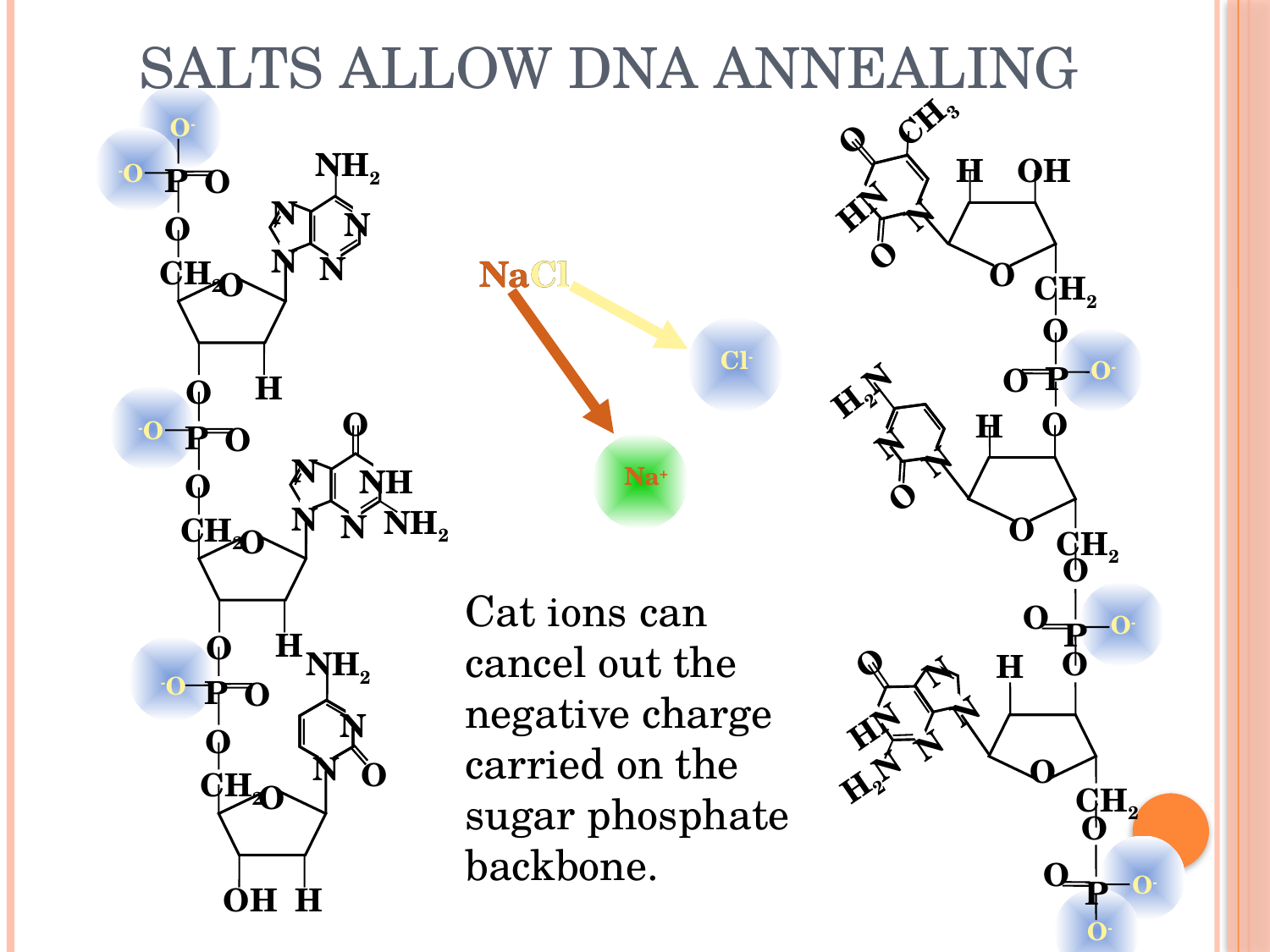

# Salts Allow DNA Annealing

CH3
O

H
OH

HN

N

O

O

CH2

O

O-
P
O

H2N

O

H

N

N

O

O

CH2

O

O-
O
P

O
N
O
H

N

HN

N

H2N

O
CH2

O

O-
O
P

O-
O-
NH2

-O
P
O

N

N

O

N

N
CH2

O

H
O

O
-O
P
O

N

NH
O

N
NH2

N

CH2

O

H
O
NH2

-O
P

O

N

O

N

O

CH2

O

OH
H
NaCl
NaCl

Cl-

Na+
Cat ions can cancel out the negative charge carried on the sugar phosphate backbone.